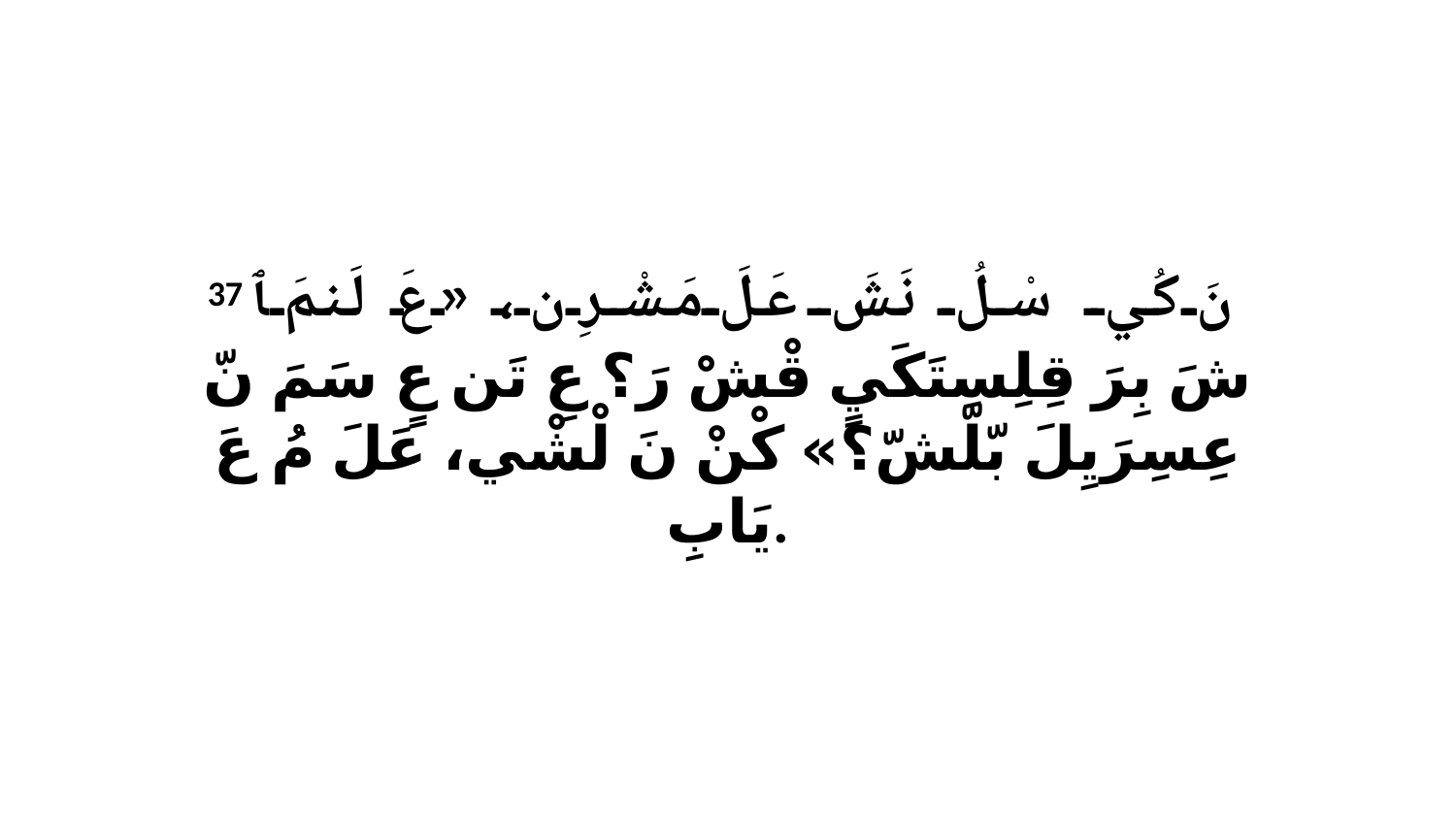

37 نَ كُي سْلُ نَشَ عَلَ مَشْرِن، «عَ لَنمَ ﭑ شَ بِرَ قِلِسِتَكَيٍ قْشْ رَ؟ عِ تَن عٍ سَمَ نّ عِسِرَيِلَ بّلّشّ؟» كْنْ نَ لْشْي، عَلَ مُ عَ يَابِ.